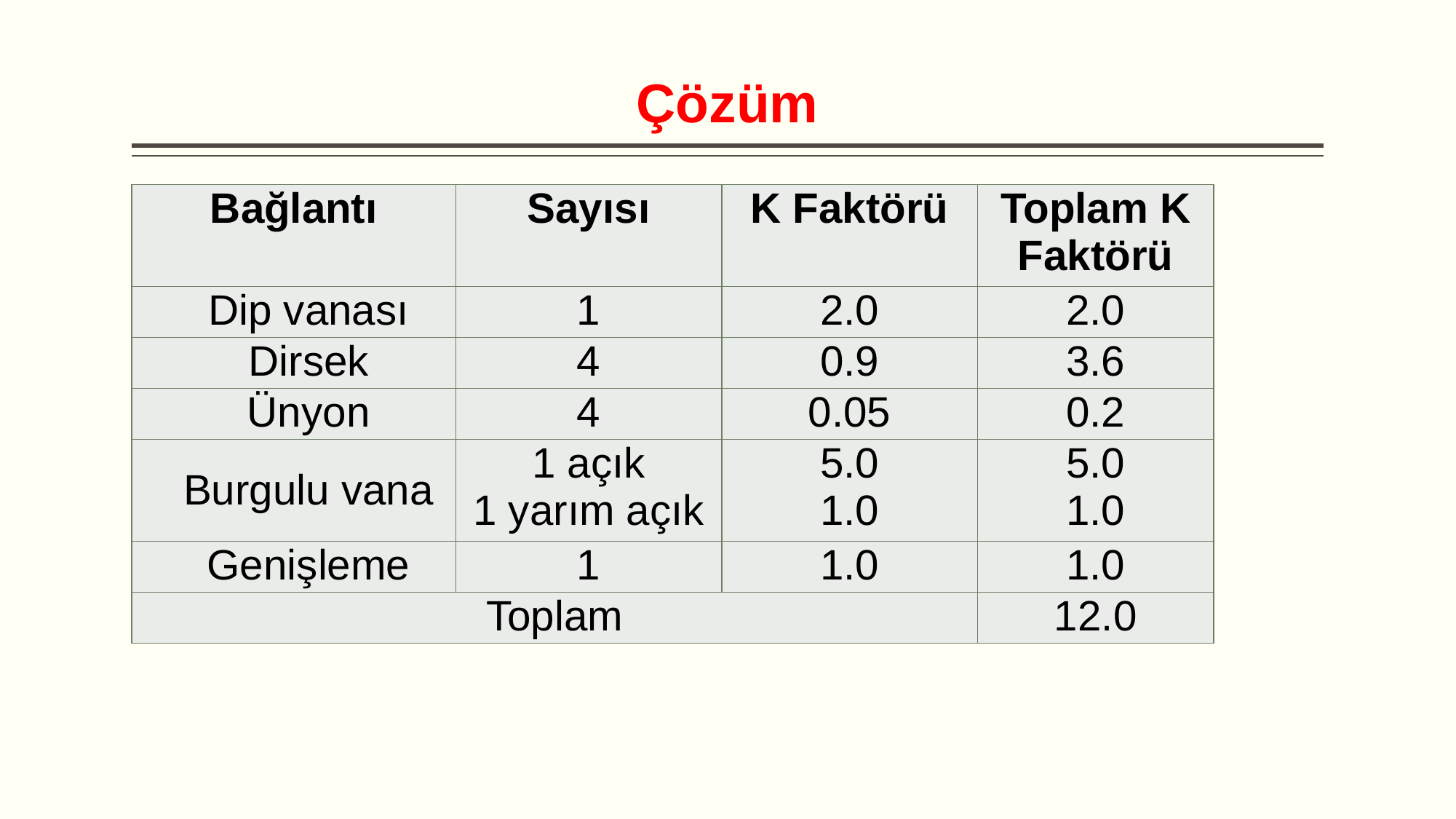

# Çözüm
| Bağlantı | Sayısı | K Faktörü | Toplam K Faktörü |
| --- | --- | --- | --- |
| Dip vanası | 1 | 2.0 | 2.0 |
| Dirsek | 4 | 0.9 | 3.6 |
| Ünyon | 4 | 0.05 | 0.2 |
| Burgulu vana | 1 açık 1 yarım açık | 5.0 1.0 | 5.0 1.0 |
| Genişleme | 1 | 1.0 | 1.0 |
| Toplam |  |  | 12.0 |